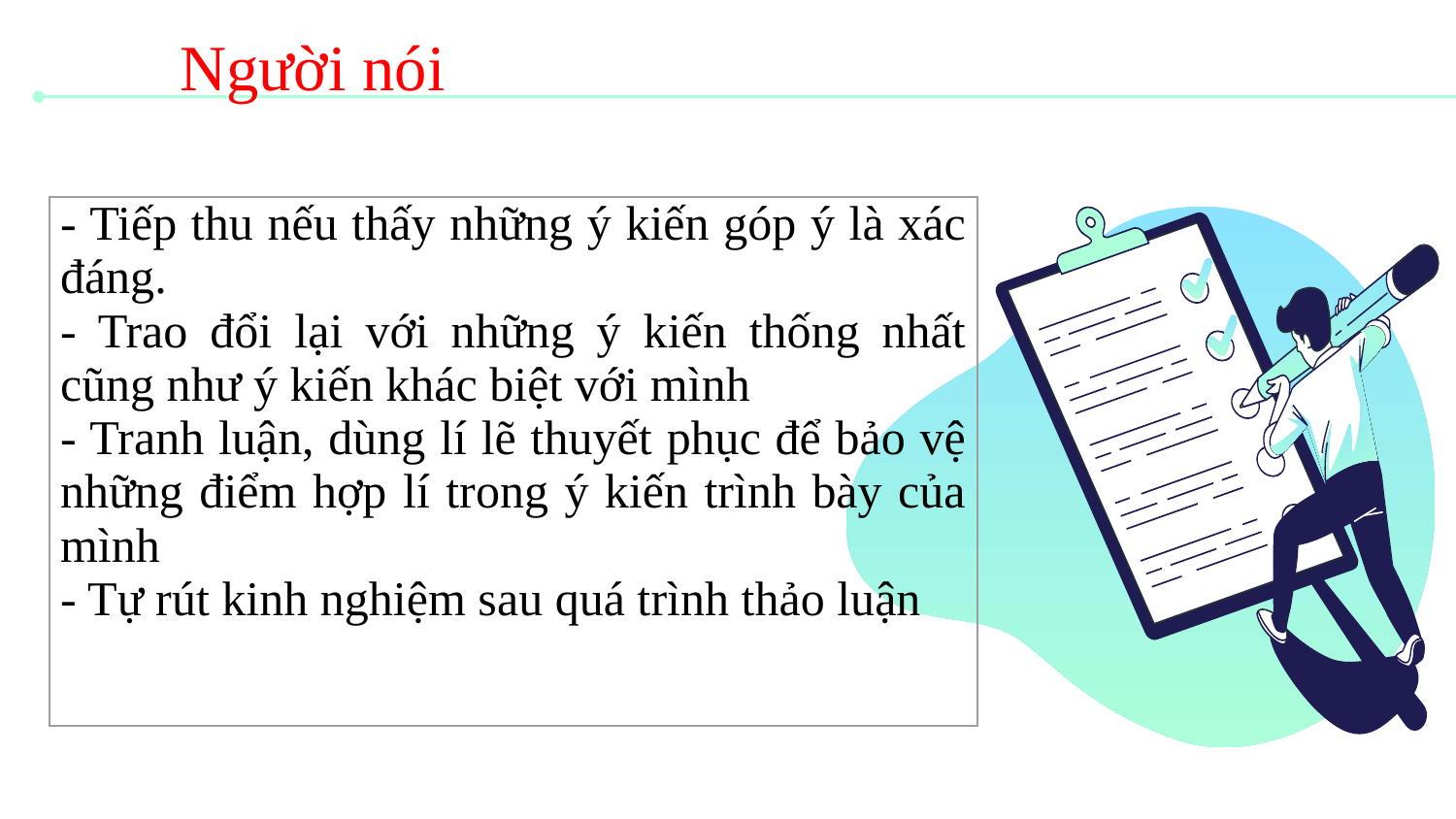

Người nói
| - Tiếp thu nếu thấy những ý kiến góp ý là xác đáng. - Trao đổi lại với những ý kiến thống nhất cũng như ý kiến khác biệt với mình - Tranh luận, dùng lí lẽ thuyết phục để bảo vệ những điểm hợp lí trong ý kiến trình bày của mình - Tự rút kinh nghiệm sau quá trình thảo luận |
| --- |